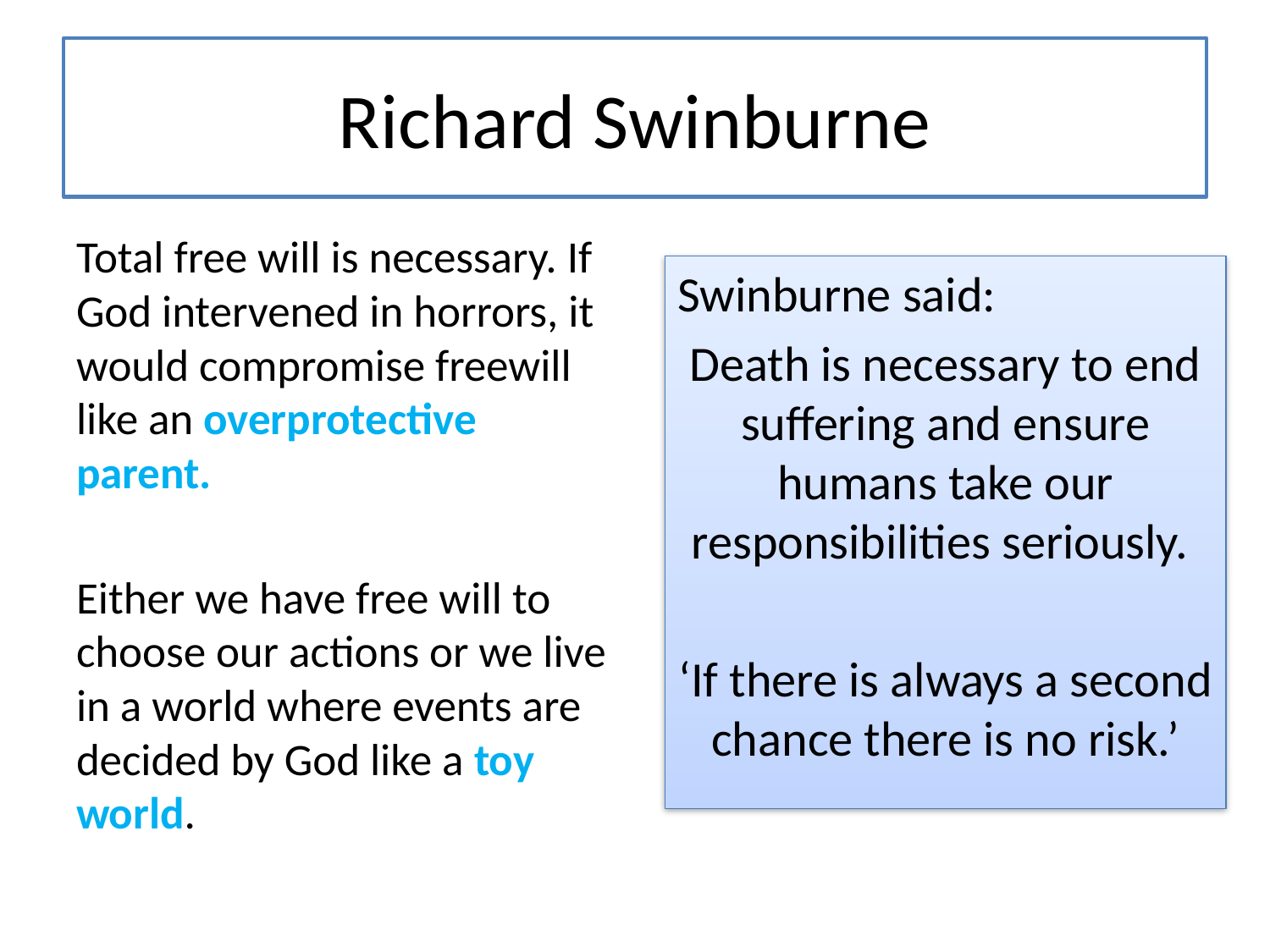

# Richard Swinburne
Total free will is necessary. If God intervened in horrors, it would compromise freewill like an overprotective parent.

Either we have free will to choose our actions or we live in a world where events are decided by God like a toy world.
Swinburne said:
Death is necessary to end suffering and ensure humans take our responsibilities seriously.

‘If there is always a second chance there is no risk.’